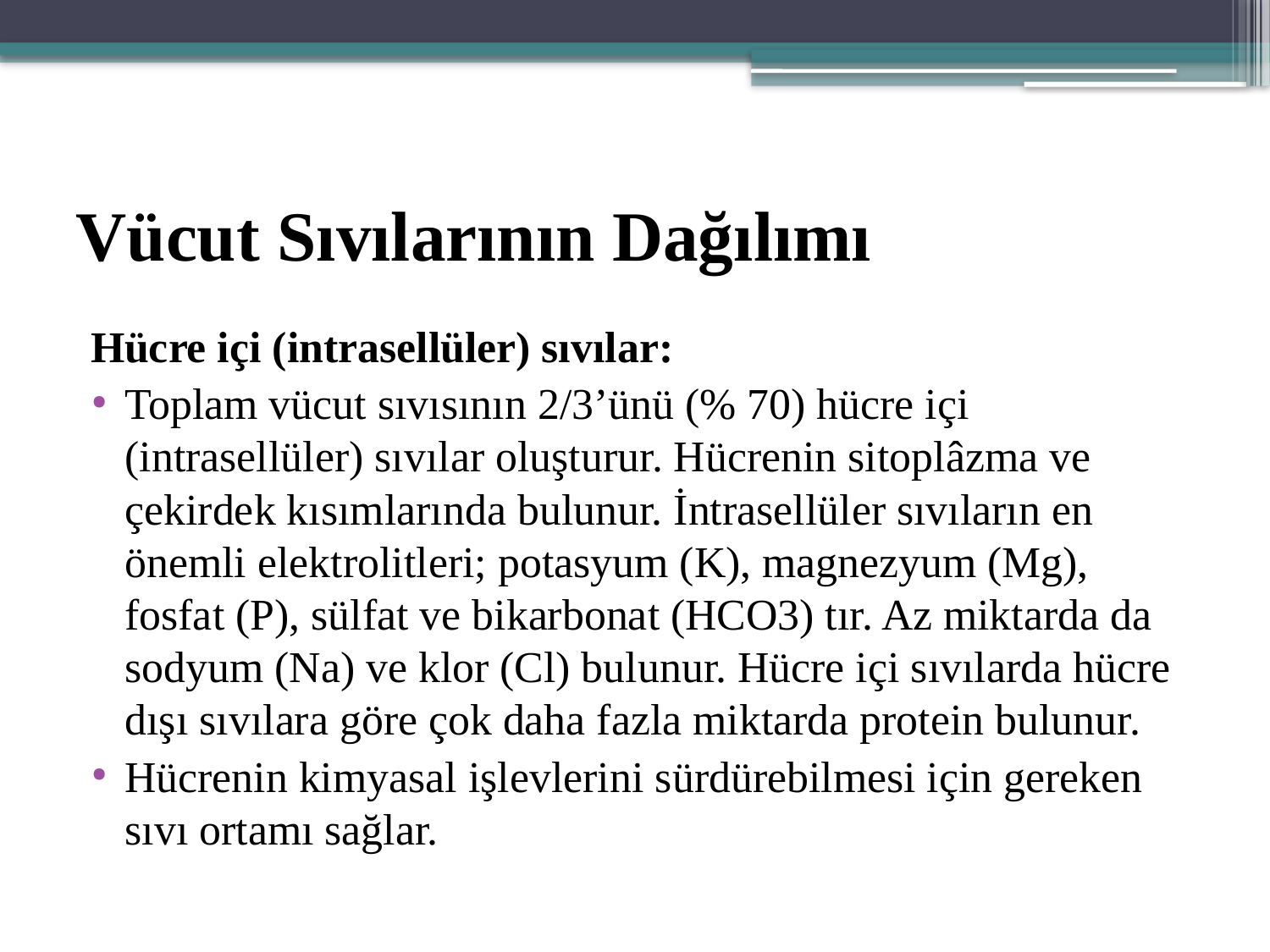

# Vücut Sıvılarının Dağılımı
Hücre içi (intrasellüler) sıvılar:
Toplam vücut sıvısının 2/3’ünü (% 70) hücre içi (intrasellüler) sıvılar oluşturur. Hücrenin sitoplâzma ve çekirdek kısımlarında bulunur. İntrasellüler sıvıların en önemli elektrolitleri; potasyum (K), magnezyum (Mg), fosfat (P), sülfat ve bikarbonat (HCO3) tır. Az miktarda da sodyum (Na) ve klor (Cl) bulunur. Hücre içi sıvılarda hücre dışı sıvılara göre çok daha fazla miktarda protein bulunur.
Hücrenin kimyasal işlevlerini sürdürebilmesi için gereken sıvı ortamı sağlar.